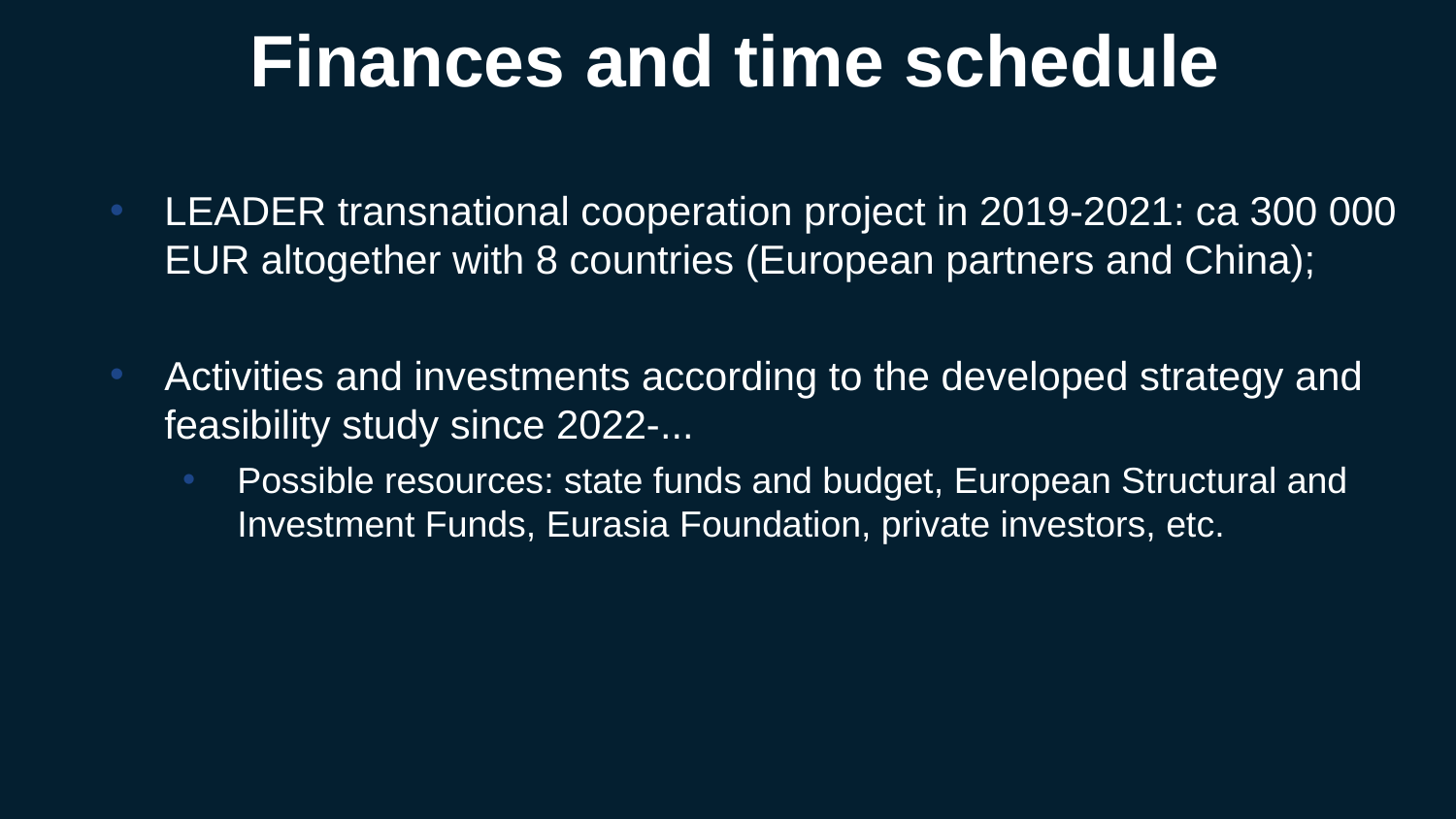

# Finances and time schedule

LEADER transnational cooperation project in 2019-2021: ca 300 000 EUR altogether with 8 countries (European partners and China);

Activities and investments according to the developed strategy and feasibility study since 2022-...
Possible resources: state funds and budget, European Structural and Investment Funds, Eurasia Foundation, private investors, etc.